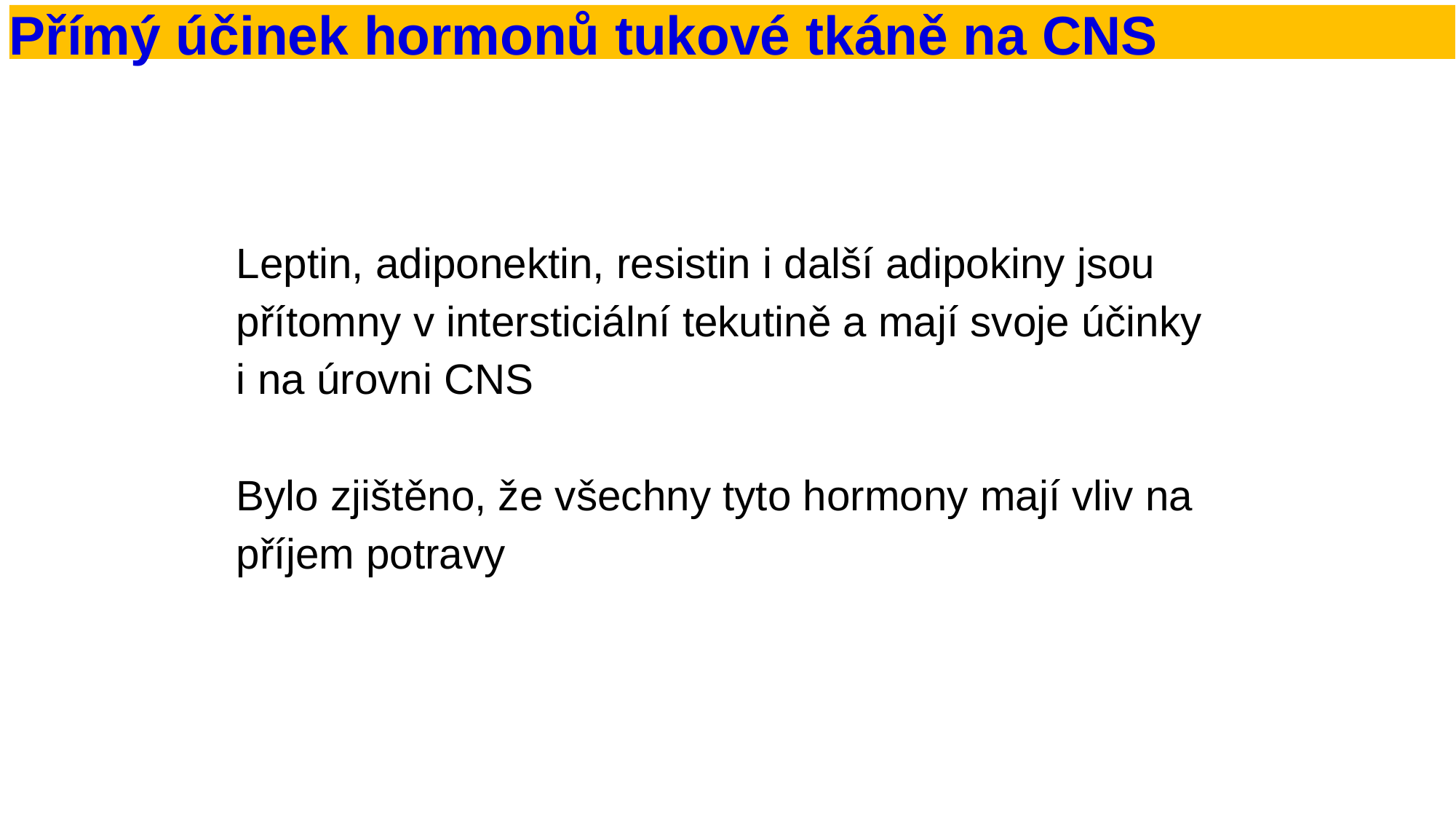

# Přímý účinek hormonů tukové tkáně na CNS
Leptin, adiponektin, resistin i další adipokiny jsou přítomny v intersticiální tekutině a mají svoje účinky i na úrovni CNS

Bylo zjištěno, že všechny tyto hormony mají vliv na příjem potravy